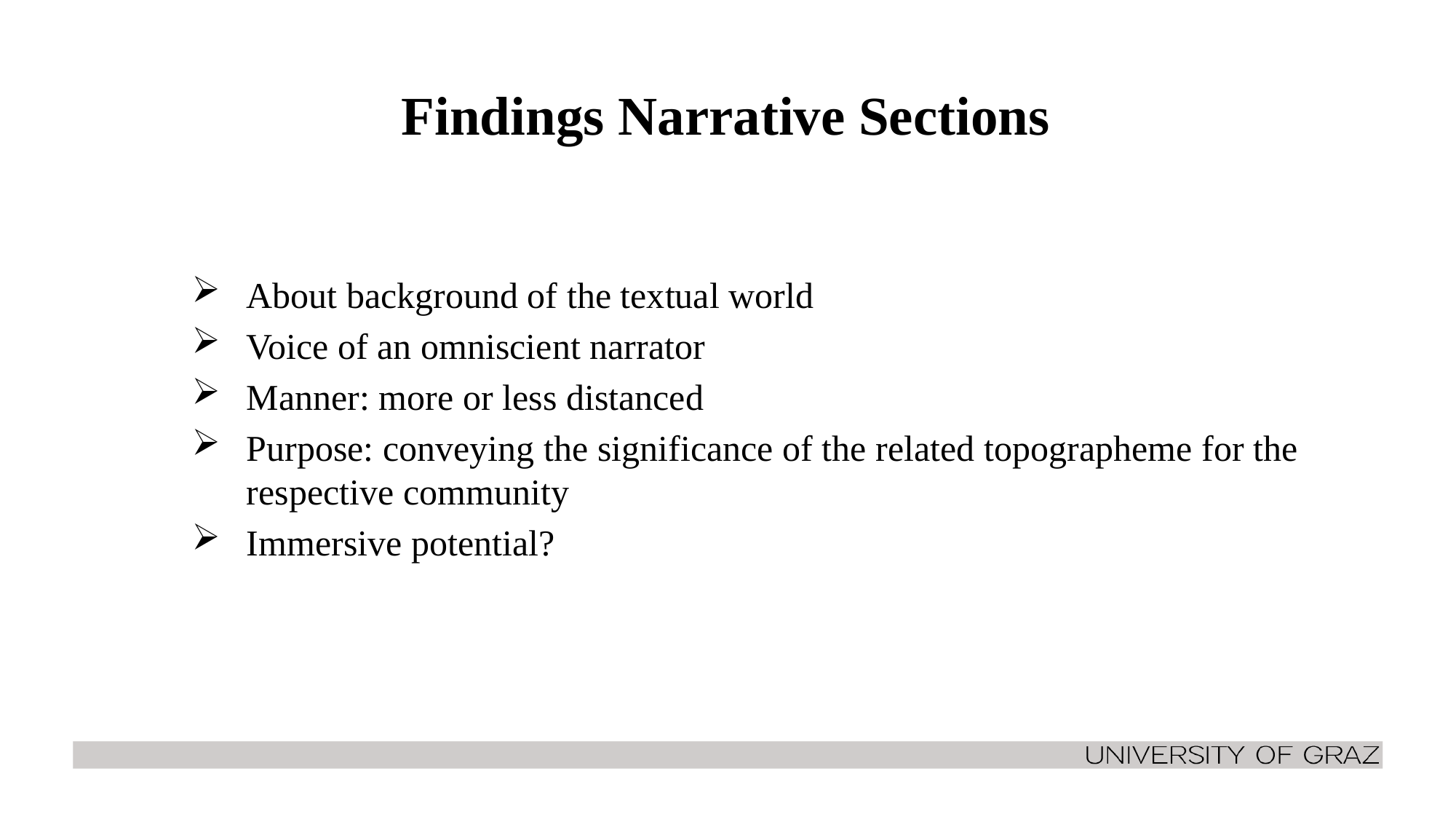

# Findings Narrative Sections
About background of the textual world
Voice of an omniscient narrator
Manner: more or less distanced
Purpose: conveying the significance of the related topographeme for the respective community
Immersive potential?